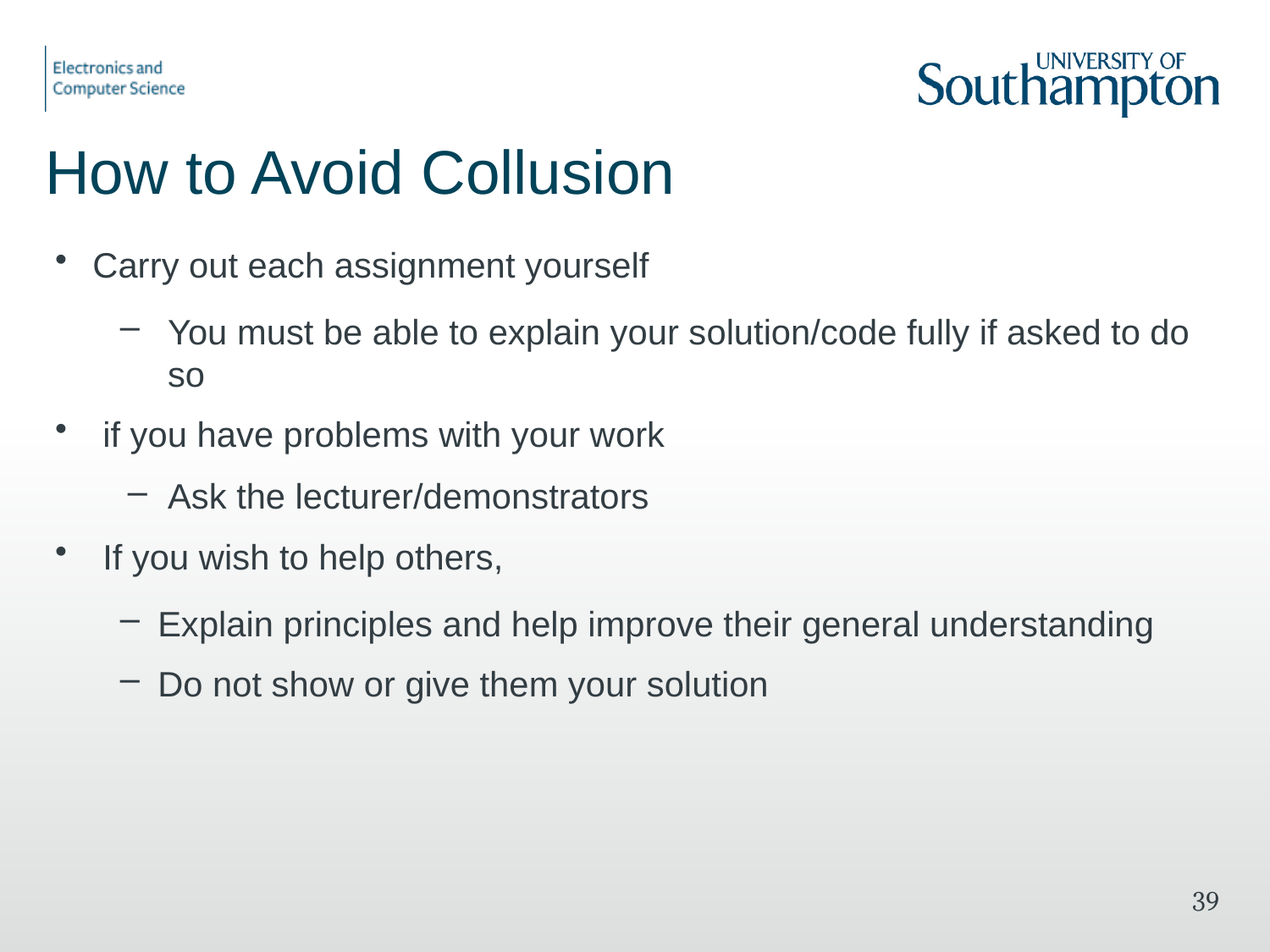

# How to Avoid Collusion
Carry out each assignment yourself
You must be able to explain your solution/code fully if asked to do so
if you have problems with your work
Ask the lecturer/demonstrators
If you wish to help others,
Explain principles and help improve their general understanding
Do not show or give them your solution
39